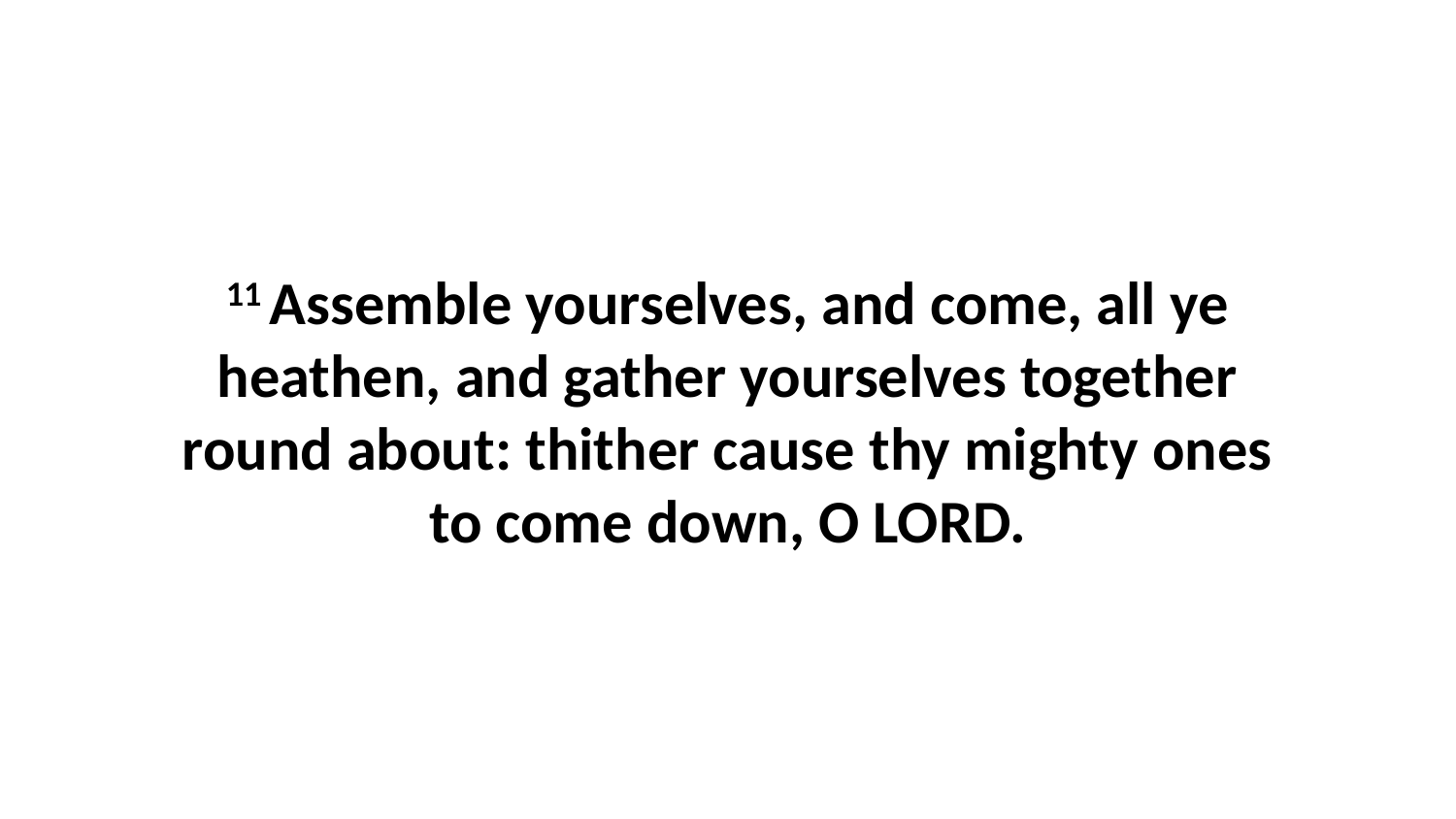

11 Assemble yourselves, and come, all ye heathen, and gather yourselves together round about: thither cause thy mighty ones to come down, O LORD.